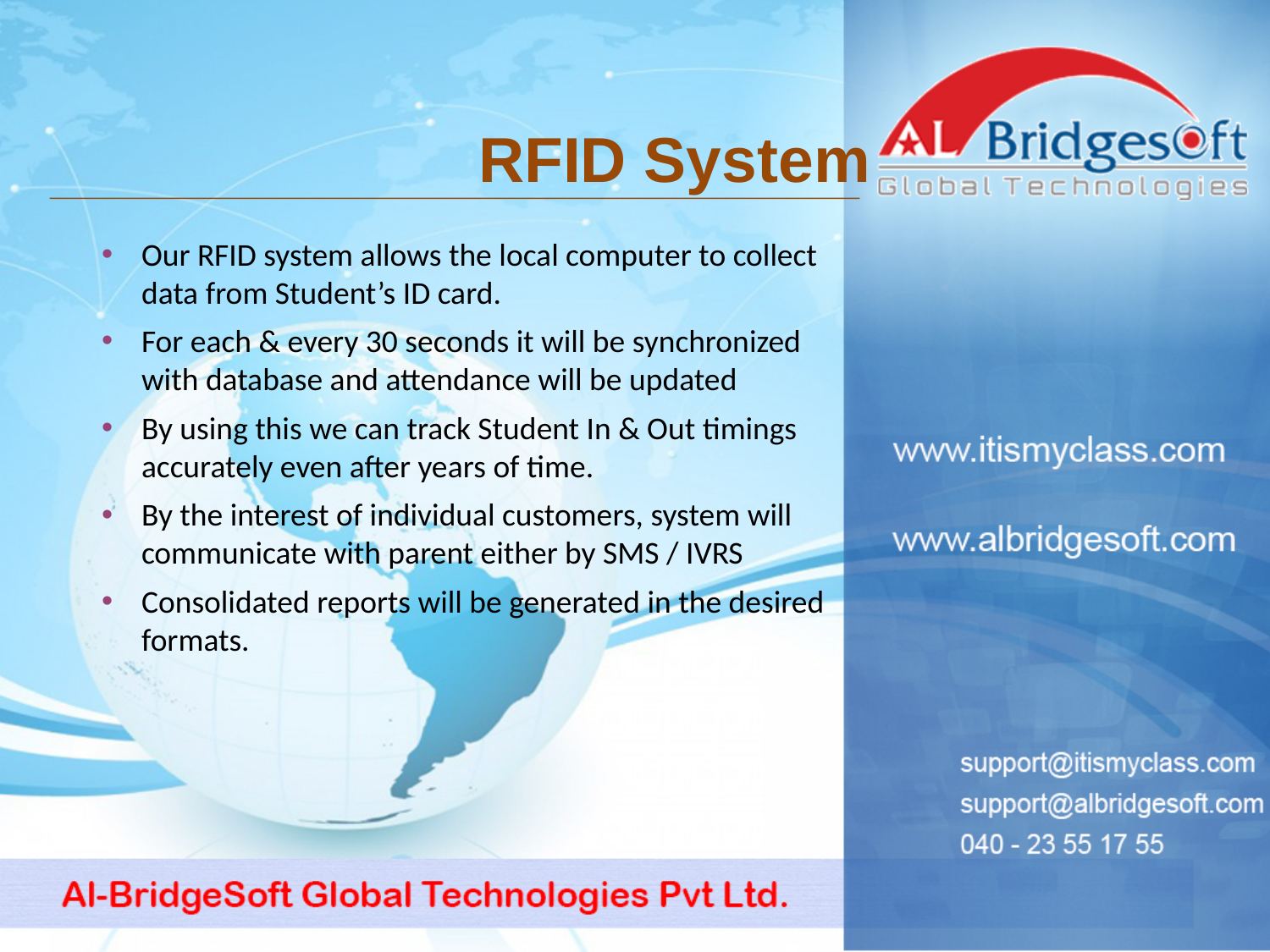

RFID System

Our RFID system allows the local computer to collect data from Student’s ID card.
For each & every 30 seconds it will be synchronized with database and attendance will be updated
By using this we can track Student In & Out timings accurately even after years of time.
By the interest of individual customers, system will communicate with parent either by SMS / IVRS
Consolidated reports will be generated in the desired formats.